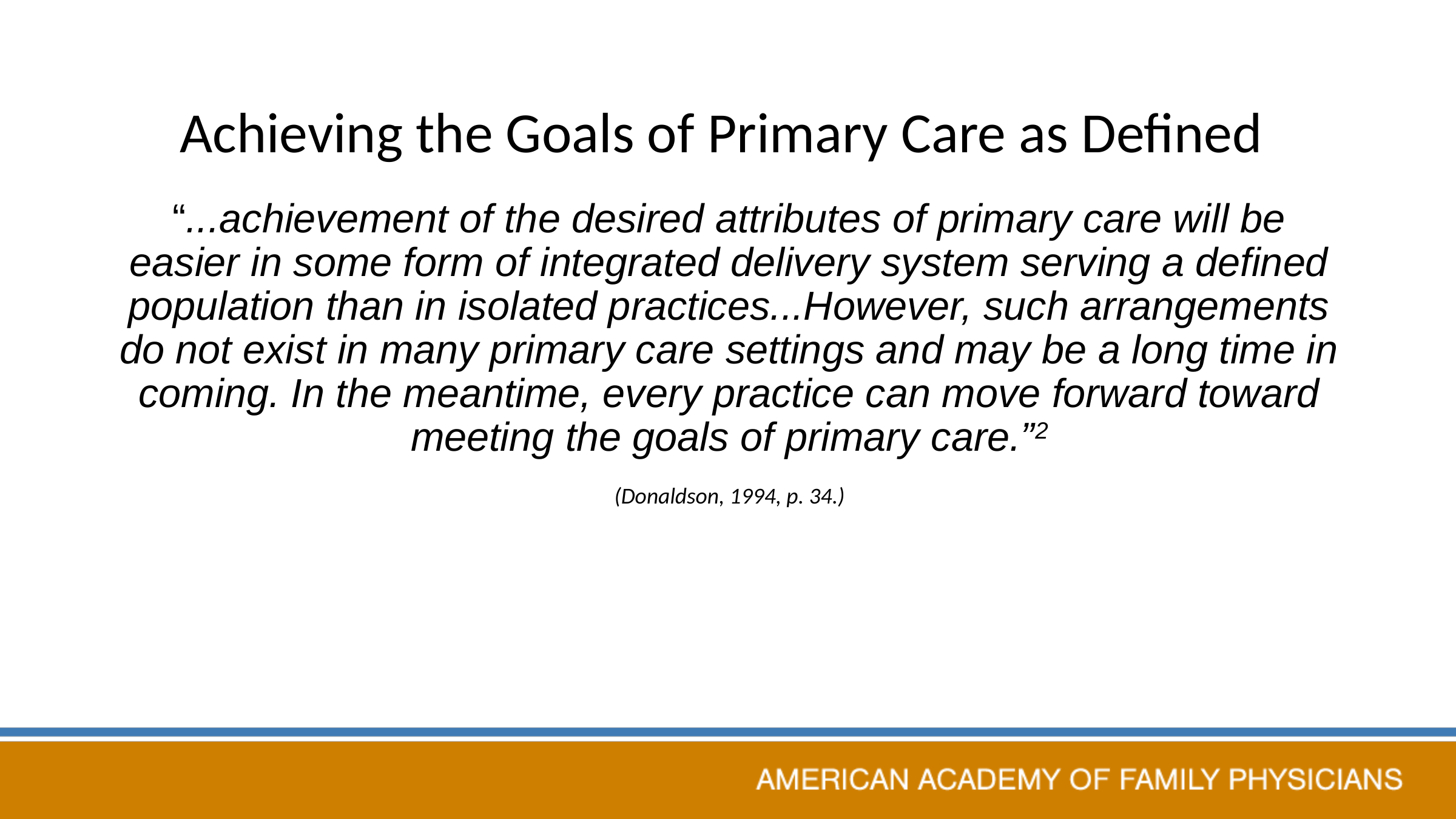

# Achieving the Goals of Primary Care as Defined
“...achievement of the desired attributes of primary care will be easier in some form of integrated delivery system serving a defined population than in isolated practices...However, such arrangements do not exist in many primary care settings and may be a long time in coming. In the meantime, every practice can move forward toward meeting the goals of primary care.”2

(Donaldson, 1994, p. 34.)